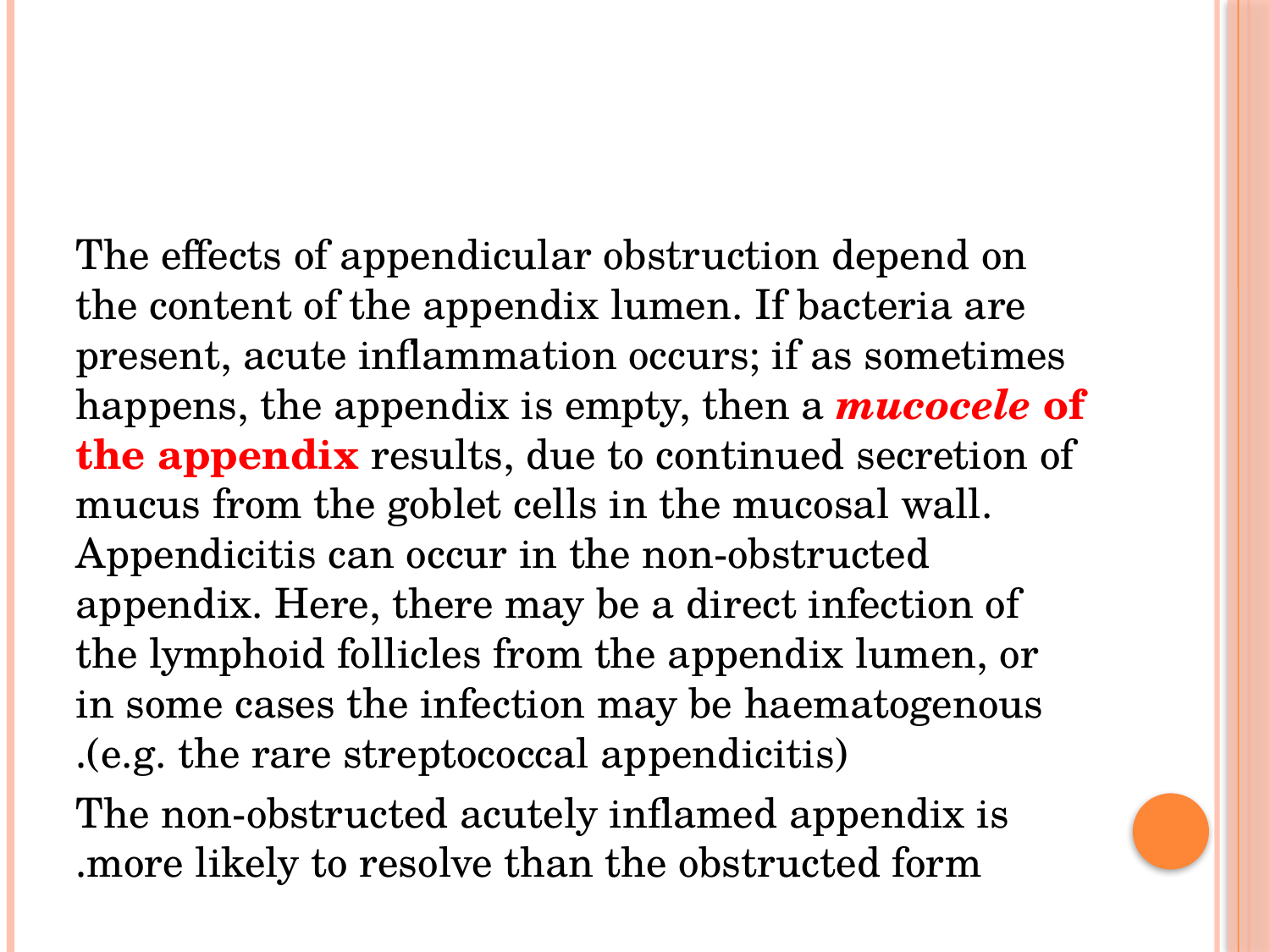

#
The effects of appendicular obstruction depend on the content of the appendix lumen. If bacteria are present, acute inflammation occurs; if as sometimes happens, the appendix is empty, then a mucocele of the appendix results, due to continued secretion of mucus from the goblet cells in the mucosal wall. Appendicitis can occur in the non-obstructed appendix. Here, there may be a direct infection of the lymphoid follicles from the appendix lumen, or in some cases the infection may be haematogenous (e.g. the rare streptococcal appendicitis).
The non-obstructed acutely inflamed appendix is more likely to resolve than the obstructed form.